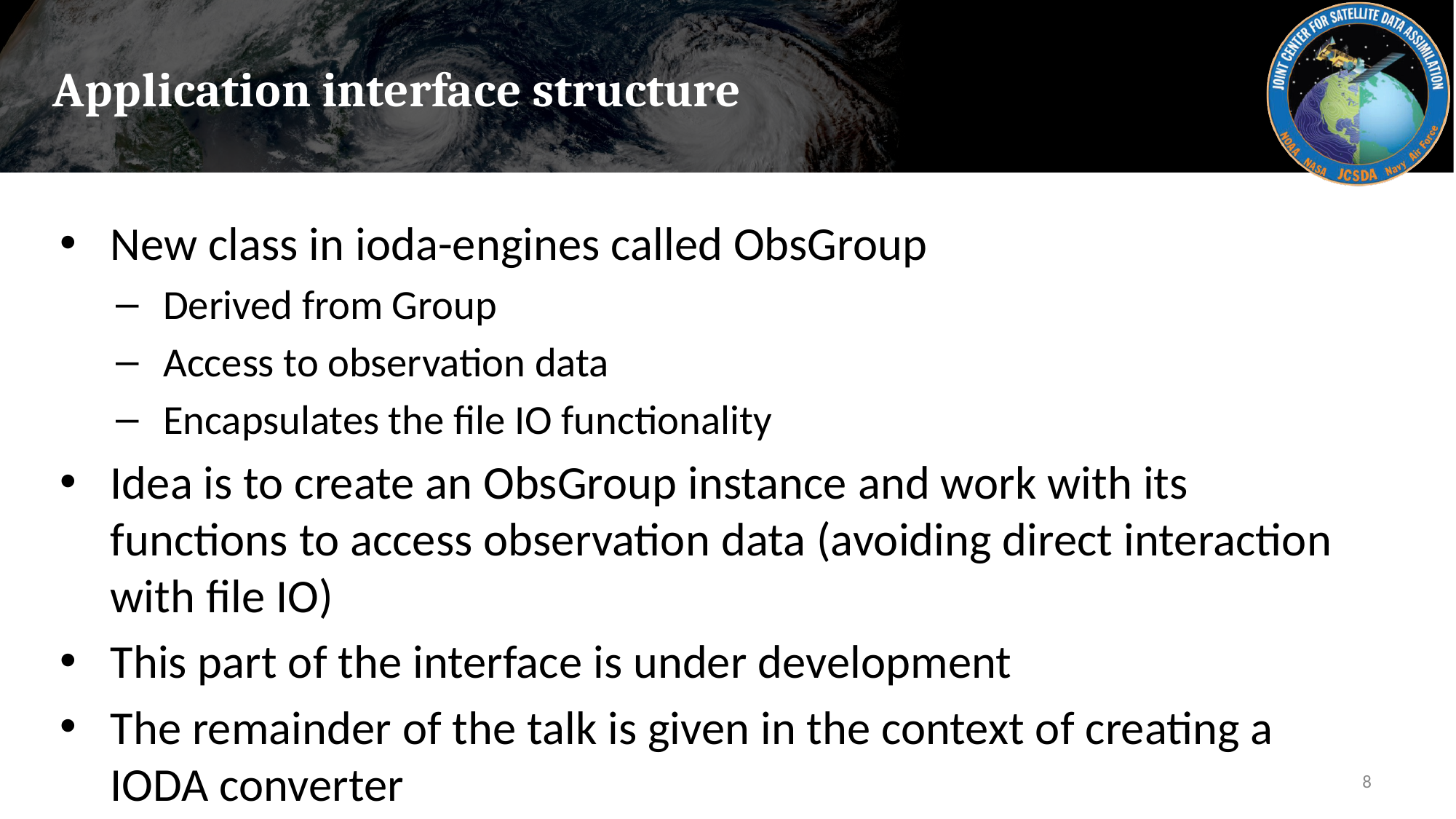

# Application interface structure
New class in ioda-engines called ObsGroup
Derived from Group
Access to observation data
Encapsulates the file IO functionality
Idea is to create an ObsGroup instance and work with its functions to access observation data (avoiding direct interaction with file IO)
This part of the interface is under development
The remainder of the talk is given in the context of creating a IODA converter
8